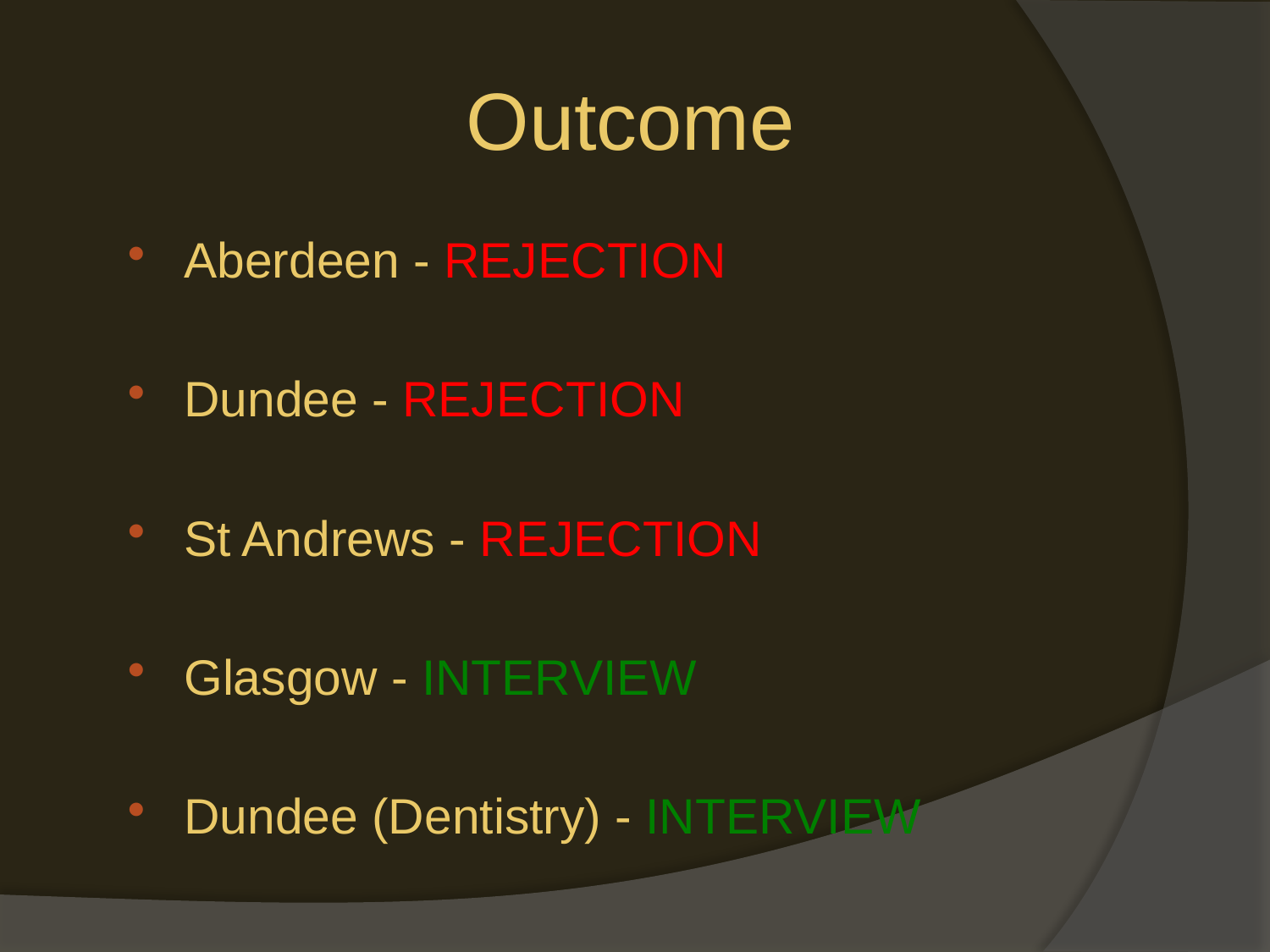

# Outcome
Aberdeen - REJECTION

Dundee - REJECTION

St Andrews - REJECTION

Glasgow - INTERVIEW

Dundee (Dentistry) - INTERVIEW